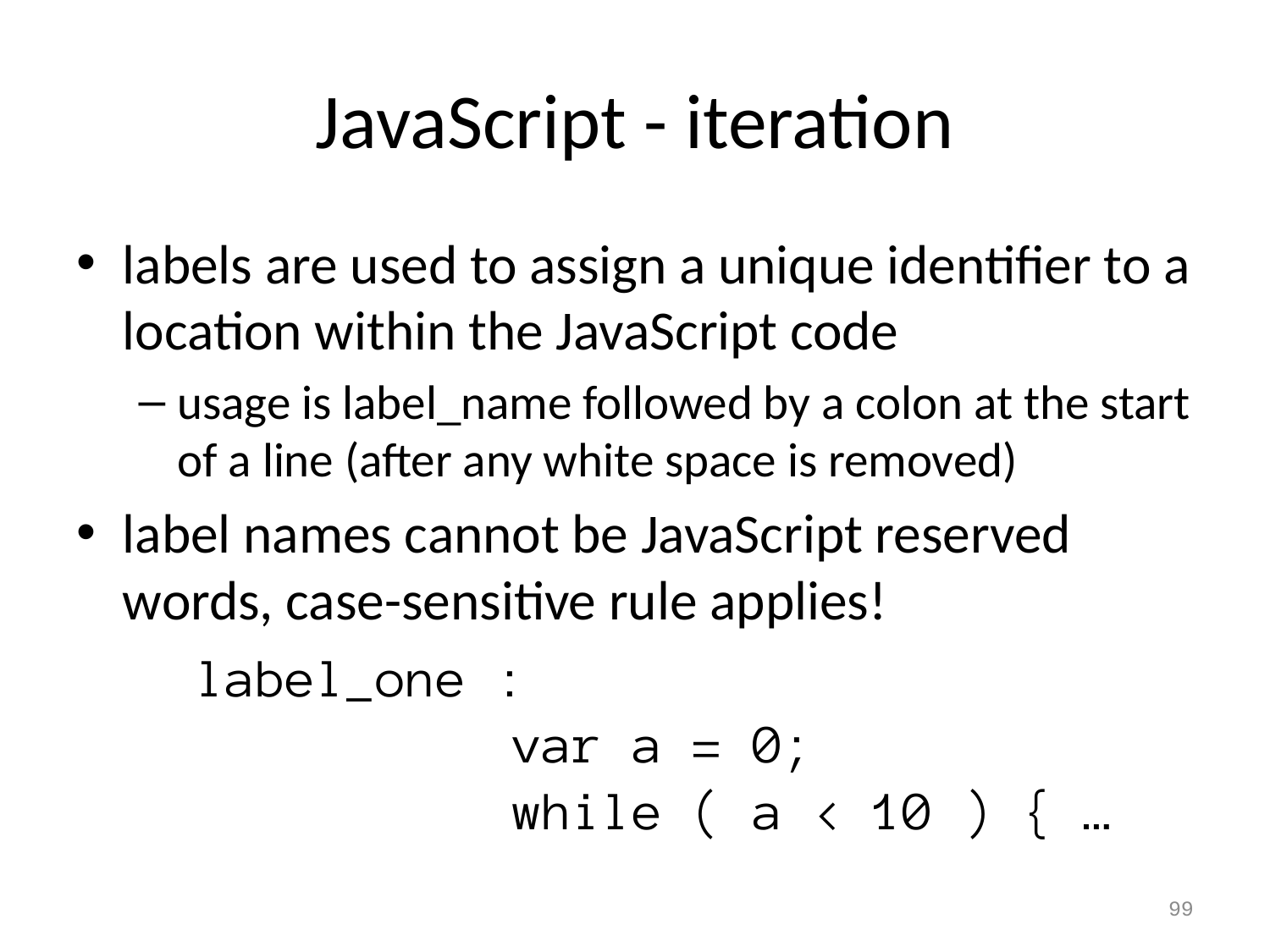

# JavaScript - iteration
labels are used to assign a unique identifier to a location within the JavaScript code
usage is label_name followed by a colon at the start of a line (after any white space is removed)
label names cannot be JavaScript reserved words, case-sensitive rule applies!
    label_one :
             var a = 0;
             while ( a < 10 ) { …
99